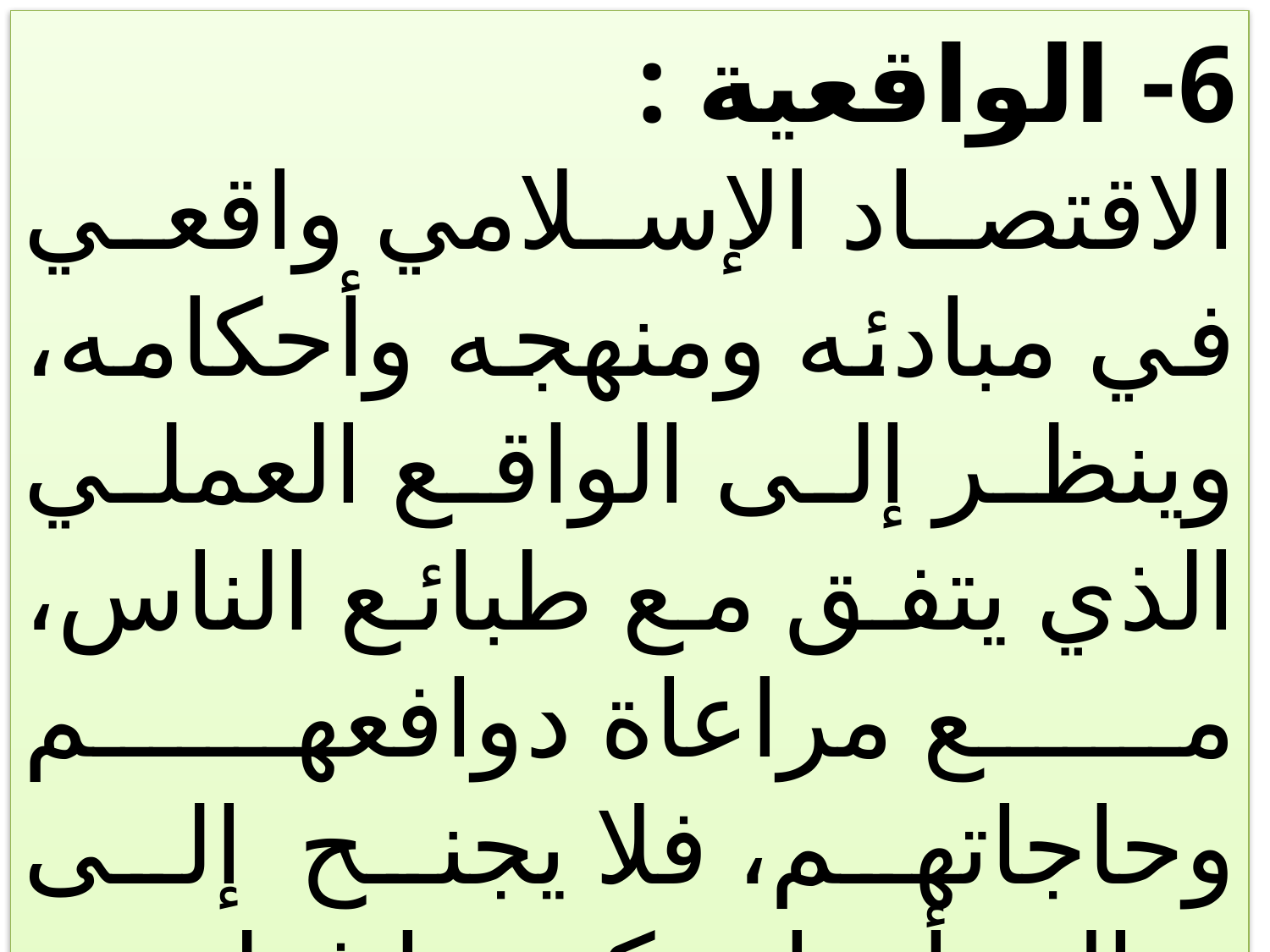

6- الواقعية :
الاقتصاد الإسلامي واقعي في مبادئه ومنهجه وأحكامه، وينظر إلى الواقع العملي الذي يتفق مع طبائع الناس، مع مراعاة دوافعهم وحاجاتهم، فلا يجنح  إلى خيال وأوهام، كما فعلته المذاهب الاقتصادية الأخرى .